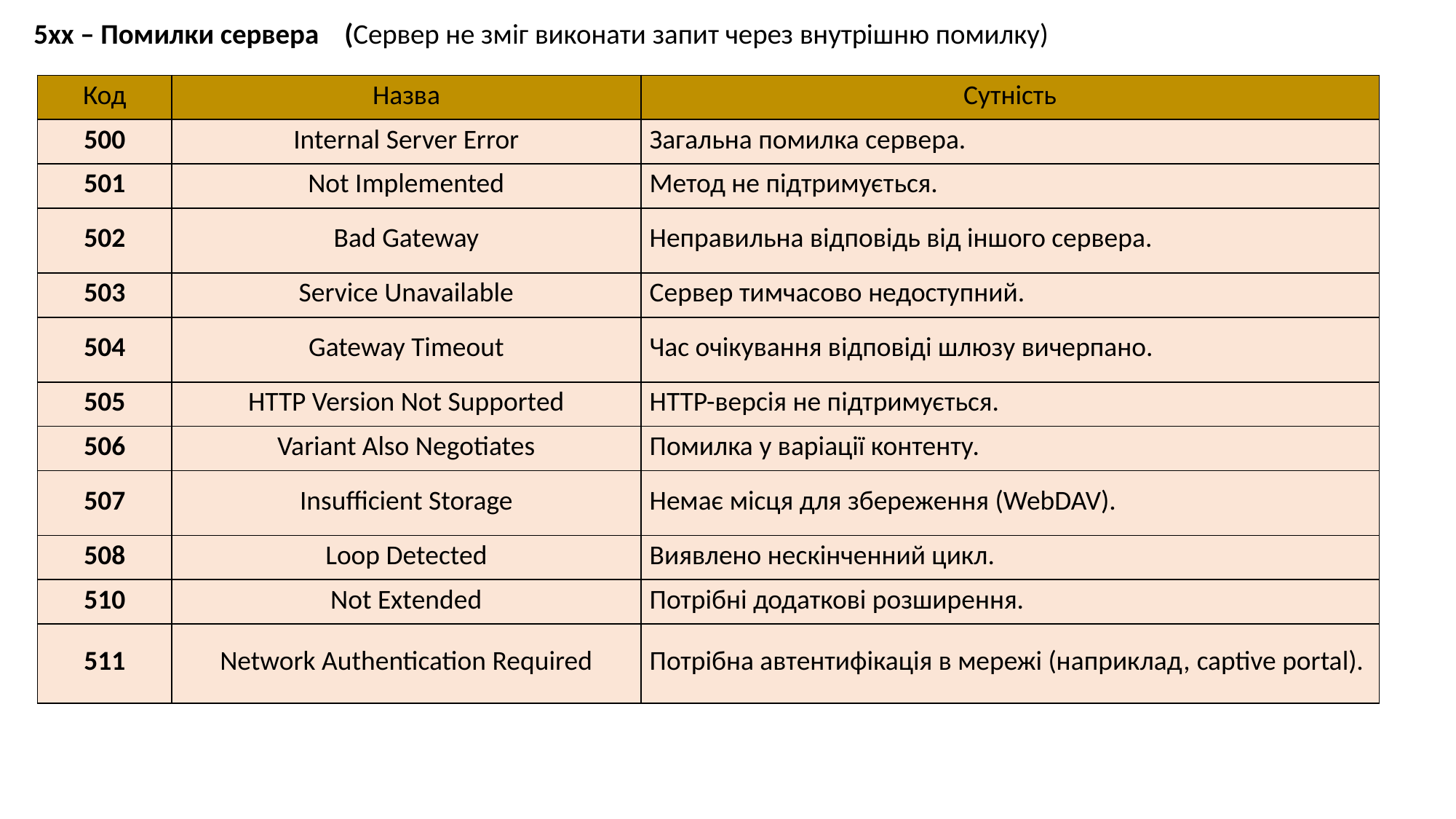

5xx – Помилки сервера    (Сервер не зміг виконати запит через внутрішню помилку)
| Код | Назва | Сутність |
| --- | --- | --- |
| 500 | Internal Server Error | Загальна помилка сервера. |
| 501 | Not Implemented | Метод не підтримується. |
| 502 | Bad Gateway | Неправильна відповідь від іншого сервера. |
| 503 | Service Unavailable | Сервер тимчасово недоступний. |
| 504 | Gateway Timeout | Час очікування відповіді шлюзу вичерпано. |
| 505 | HTTP Version Not Supported | HTTP-версія не підтримується. |
| 506 | Variant Also Negotiates | Помилка у варіації контенту. |
| 507 | Insufficient Storage | Немає місця для збереження (WebDAV). |
| 508 | Loop Detected | Виявлено нескінченний цикл. |
| 510 | Not Extended | Потрібні додаткові розширення. |
| 511 | Network Authentication Required | Потрібна автентифікація в мережі (наприклад, captive portal). |